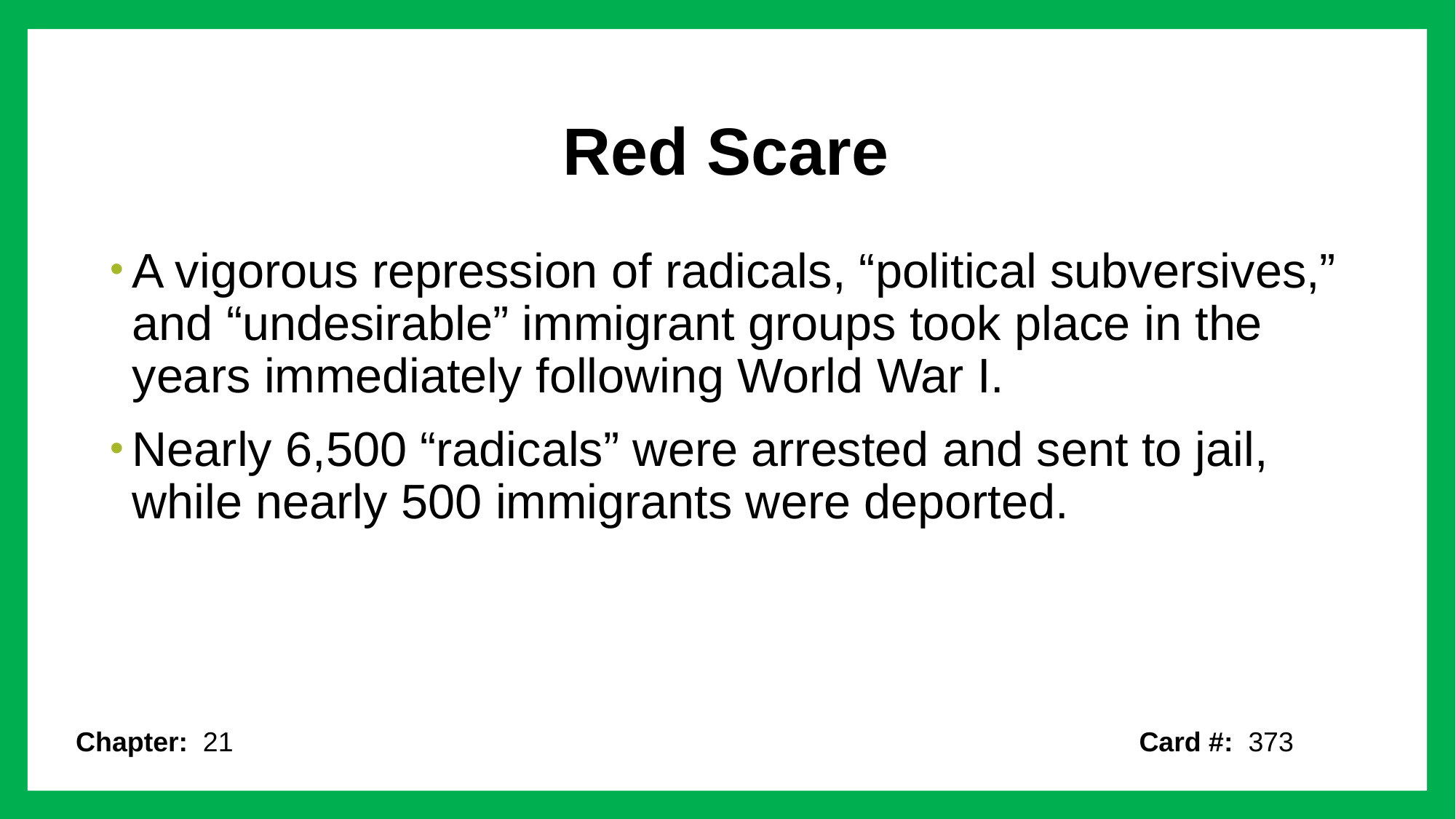

# Red Scare
A vigorous repression of radicals, “political subversives,” and “undesirable” immigrant groups took place in the years immediately following World War I.
Nearly 6,500 “radicals” were arrested and sent to jail, while nearly 500 immigrants were deported.
Card #:  373
Chapter:  21